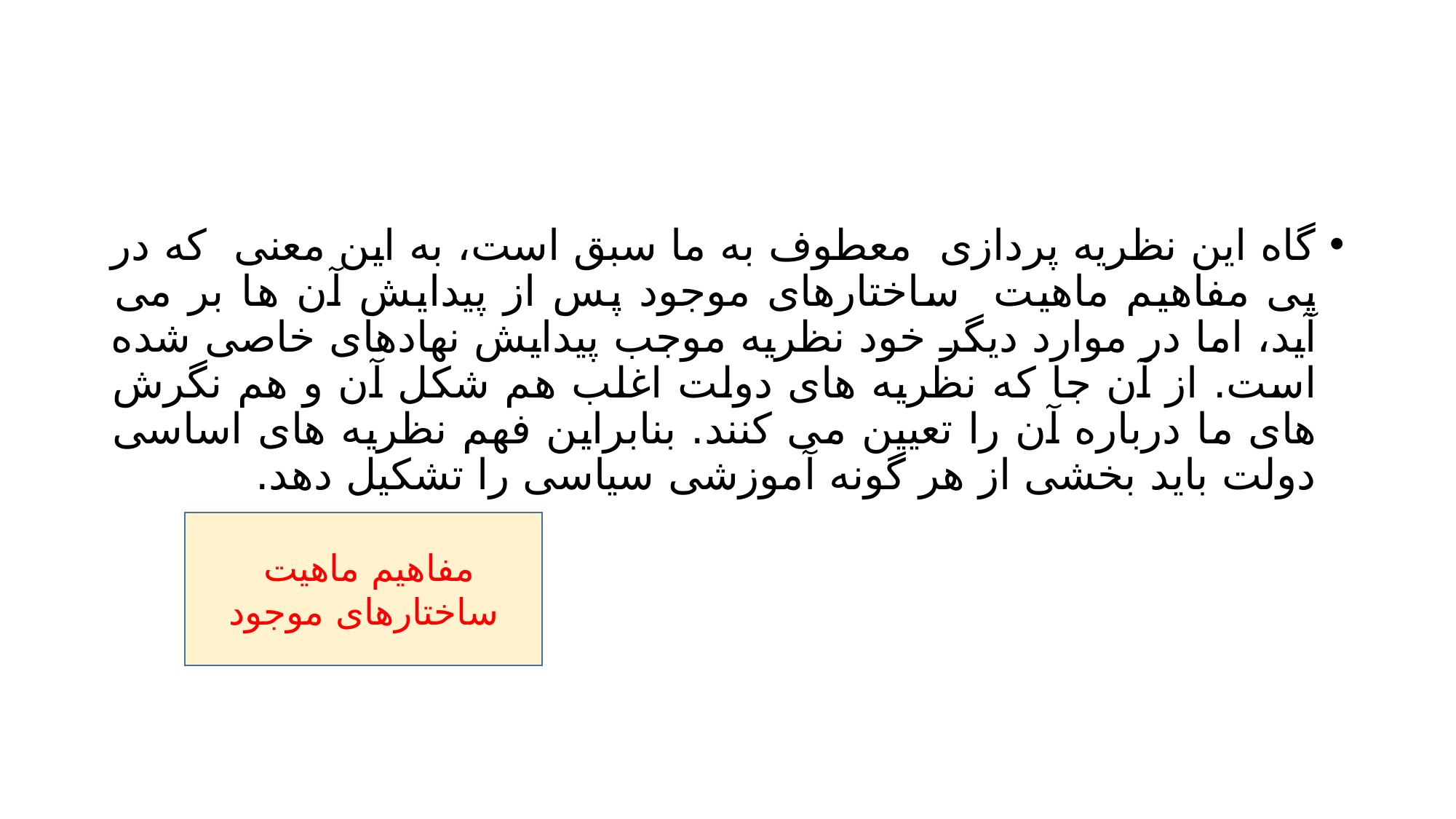

#
گاه این نظریه پردازی  معطوف به ما سبق است، به این معنی  که در پی مفاهیم ماهیت  ساختارهای موجود پس از پیدایش آن ها بر می آید، اما در موارد دیگر خود نظریه موجب پیدایش نهادهای خاصی شده است. از آن جا که نظریه های دولت اغلب هم شکل آن و هم نگرش های ما درباره آن را تعیین می کنند. بنابراین فهم نظریه های اساسی دولت باید بخشی از هر گونه آموزشی سیاسی را تشکیل دهد.

مفاهیم ماهیت  ساختارهای موجود